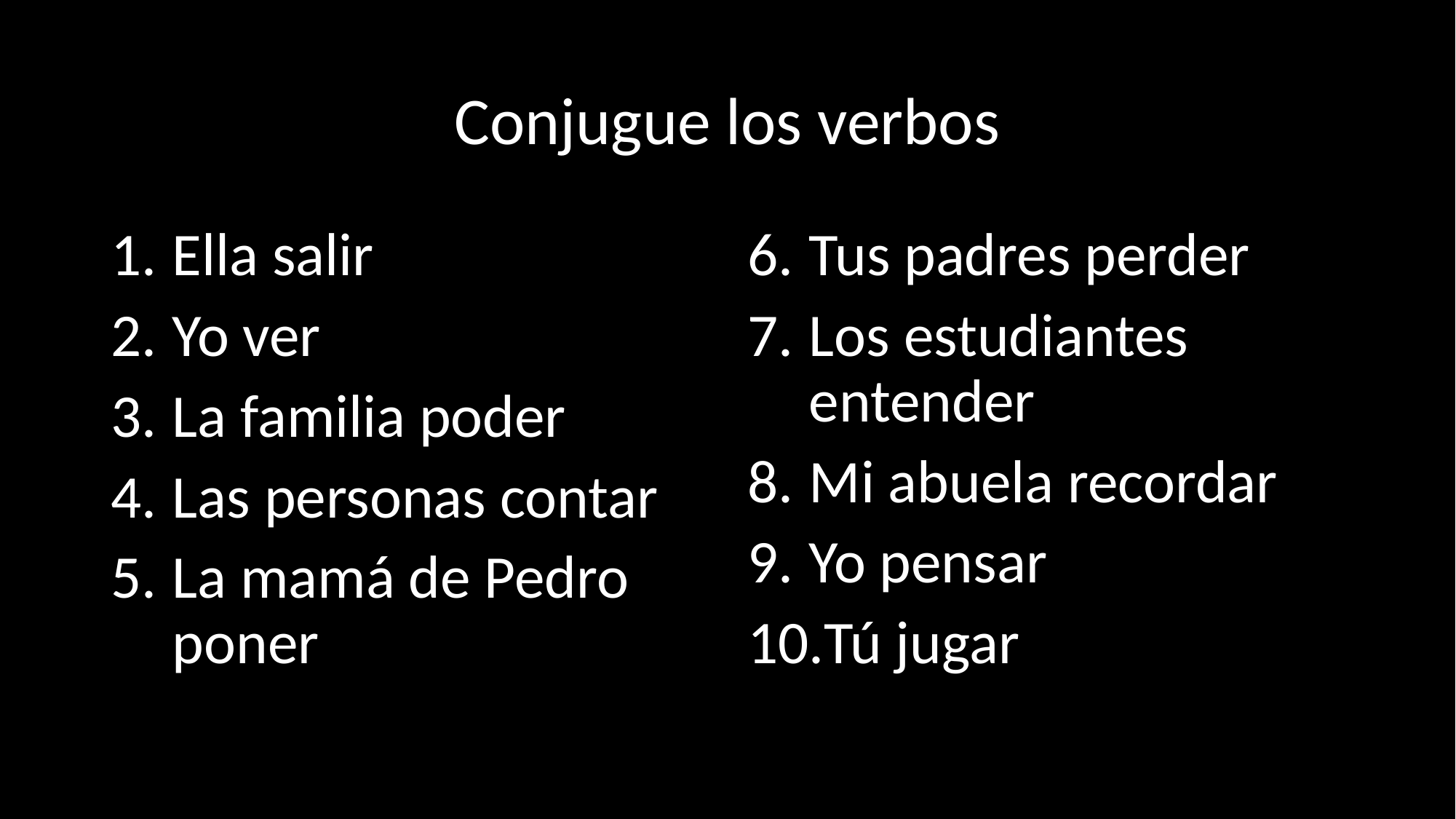

# Conjugue los verbos
Ella salir
Yo ver
La familia poder
Las personas contar
La mamá de Pedro poner

Tus padres perder
Los estudiantes entender
Mi abuela recordar
Yo pensar
Tú jugar